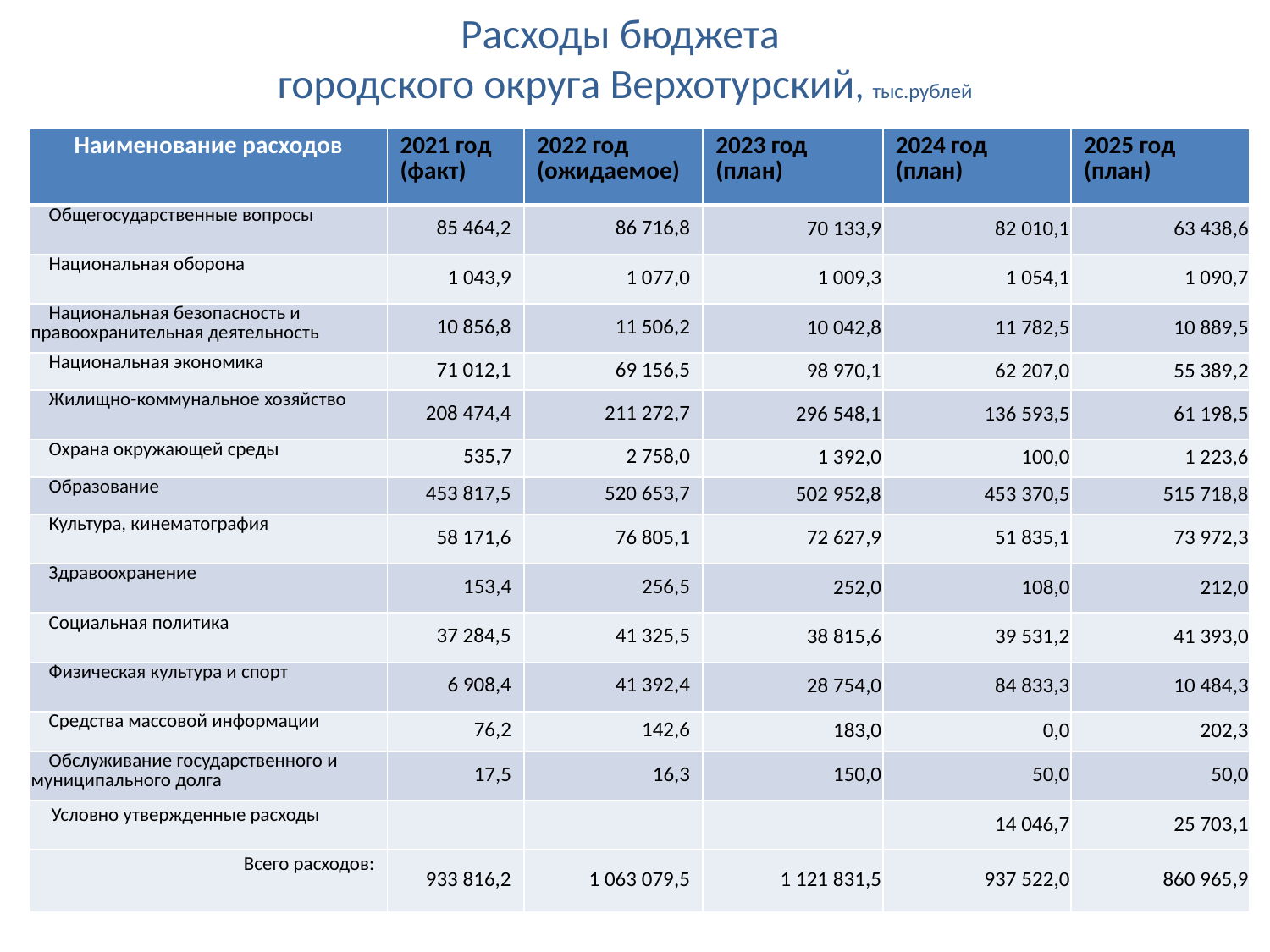

# Расходы бюджета городского округа Верхотурский, тыс.рублей
| Наименование расходов | 2021 год (факт) | 2022 год (ожидаемое) | 2023 год (план) | 2024 год (план) | 2025 год (план) |
| --- | --- | --- | --- | --- | --- |
| Общегосударственные вопросы | 85 464,2 | 86 716,8 | 70 133,9 | 82 010,1 | 63 438,6 |
| Национальная оборона | 1 043,9 | 1 077,0 | 1 009,3 | 1 054,1 | 1 090,7 |
| Национальная безопасность и правоохранительная деятельность | 10 856,8 | 11 506,2 | 10 042,8 | 11 782,5 | 10 889,5 |
| Национальная экономика | 71 012,1 | 69 156,5 | 98 970,1 | 62 207,0 | 55 389,2 |
| Жилищно-коммунальное хозяйство | 208 474,4 | 211 272,7 | 296 548,1 | 136 593,5 | 61 198,5 |
| Охрана окружающей среды | 535,7 | 2 758,0 | 1 392,0 | 100,0 | 1 223,6 |
| Образование | 453 817,5 | 520 653,7 | 502 952,8 | 453 370,5 | 515 718,8 |
| Культура, кинематография | 58 171,6 | 76 805,1 | 72 627,9 | 51 835,1 | 73 972,3 |
| Здравоохранение | 153,4 | 256,5 | 252,0 | 108,0 | 212,0 |
| Социальная политика | 37 284,5 | 41 325,5 | 38 815,6 | 39 531,2 | 41 393,0 |
| Физическая культура и спорт | 6 908,4 | 41 392,4 | 28 754,0 | 84 833,3 | 10 484,3 |
| Средства массовой информации | 76,2 | 142,6 | 183,0 | 0,0 | 202,3 |
| Обслуживание государственного и муниципального долга | 17,5 | 16,3 | 150,0 | 50,0 | 50,0 |
| Условно утвержденные расходы |  |  |  | 14 046,7 | 25 703,1 |
| Всего расходов: | 933 816,2 | 1 063 079,5 | 1 121 831,5 | 937 522,0 | 860 965,9 |